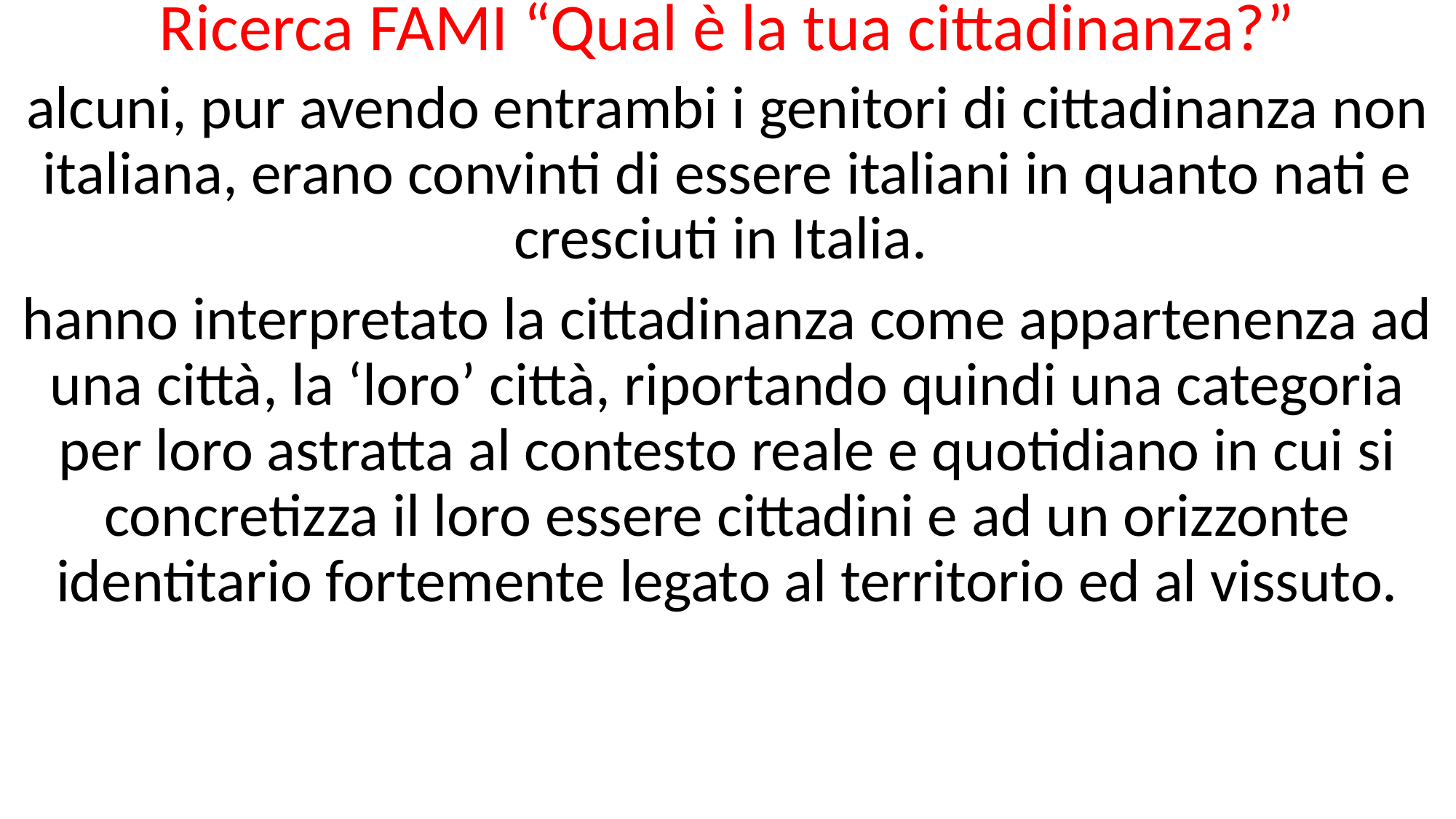

# Ricerca FAMI “Qual è la tua cittadinanza?”
alcuni, pur avendo entrambi i genitori di cittadinanza non italiana, erano convinti di essere italiani in quanto nati e cresciuti in Italia.
hanno interpretato la cittadinanza come appartenenza ad una città, la ‘loro’ città, riportando quindi una categoria per loro astratta al contesto reale e quotidiano in cui si concretizza il loro essere cittadini e ad un orizzonte identitario fortemente legato al territorio ed al vissuto.